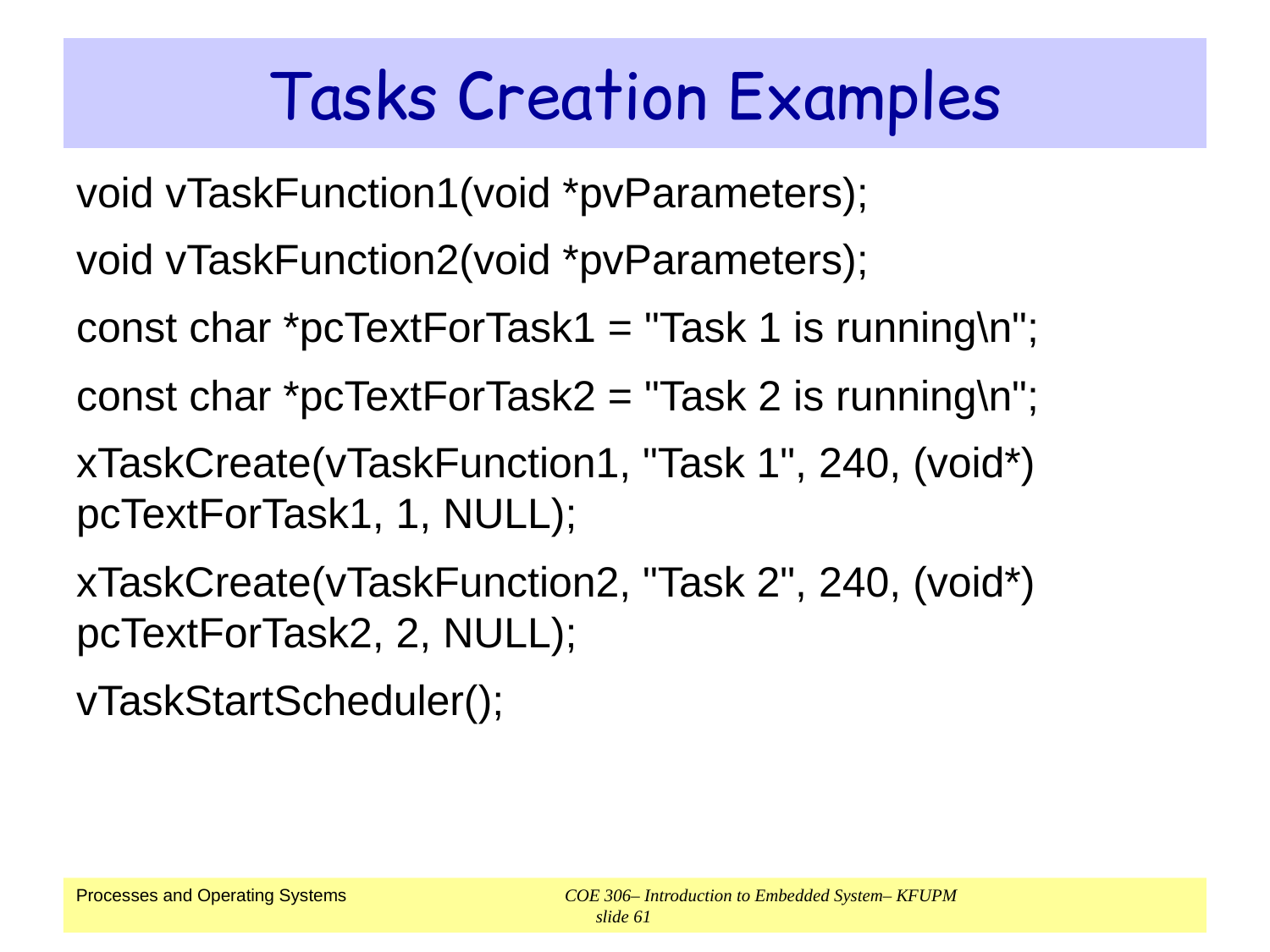

# Tasks Creation Examples
void vTaskFunction1(void *pvParameters);
void vTaskFunction2(void *pvParameters);
const char *pcTextForTask1 = "Task 1 is running\n";
const char *pcTextForTask2 = "Task 2 is running\n";
xTaskCreate(vTaskFunction1, "Task 1", 240, (void*) pcTextForTask1, 1, NULL);
xTaskCreate(vTaskFunction2, "Task 2", 240, (void*) pcTextForTask2, 2, NULL);
vTaskStartScheduler();